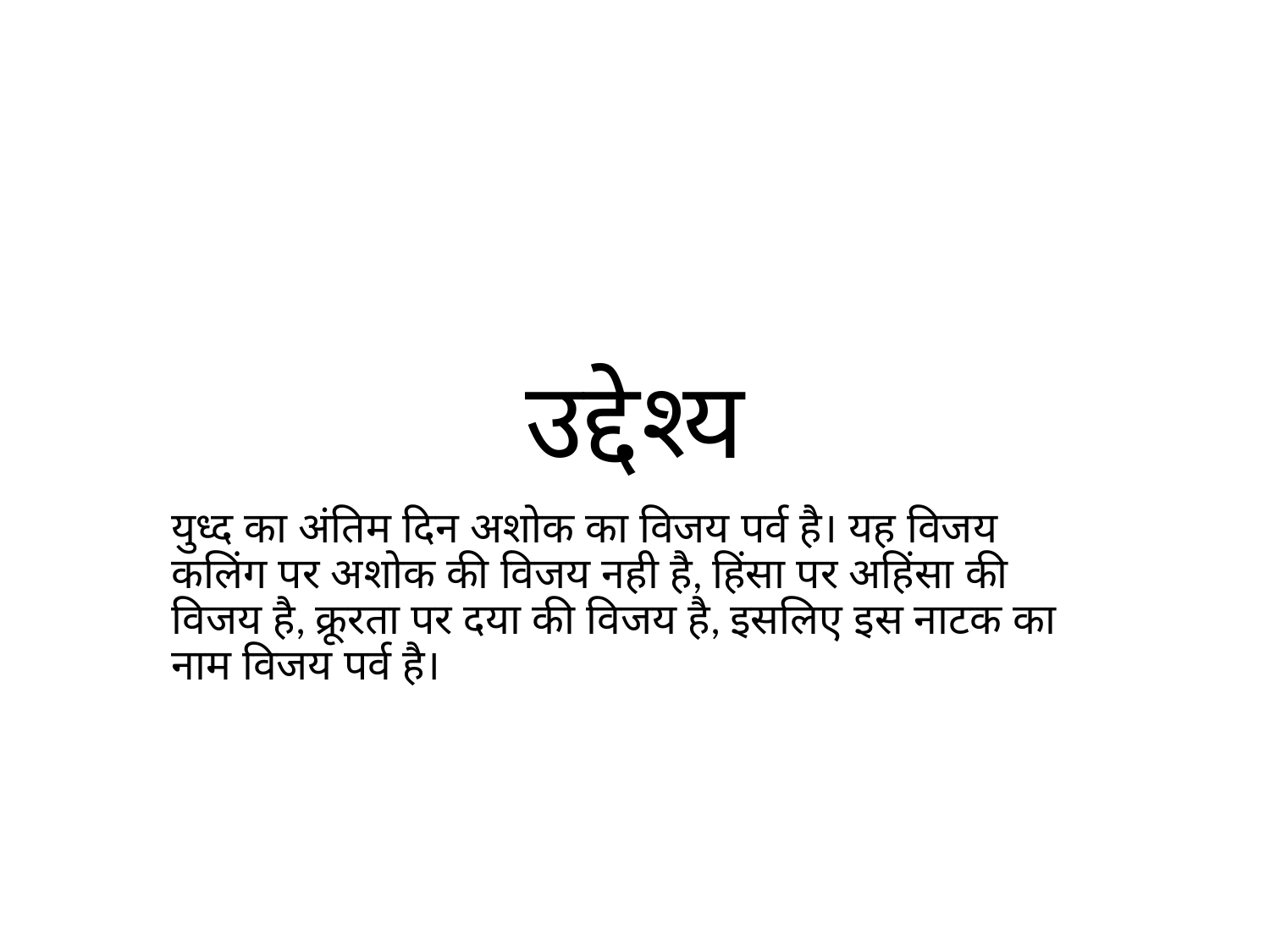

# उद्देश्य
युध्द का अंतिम दिन अशोक का विजय पर्व है। यह विजय कलिंग पर अशोक की विजय नही है, हिंसा पर अहिंसा की विजय है, क्रूरता पर दया की विजय है, इसलिए इस नाटक का नाम विजय पर्व है।